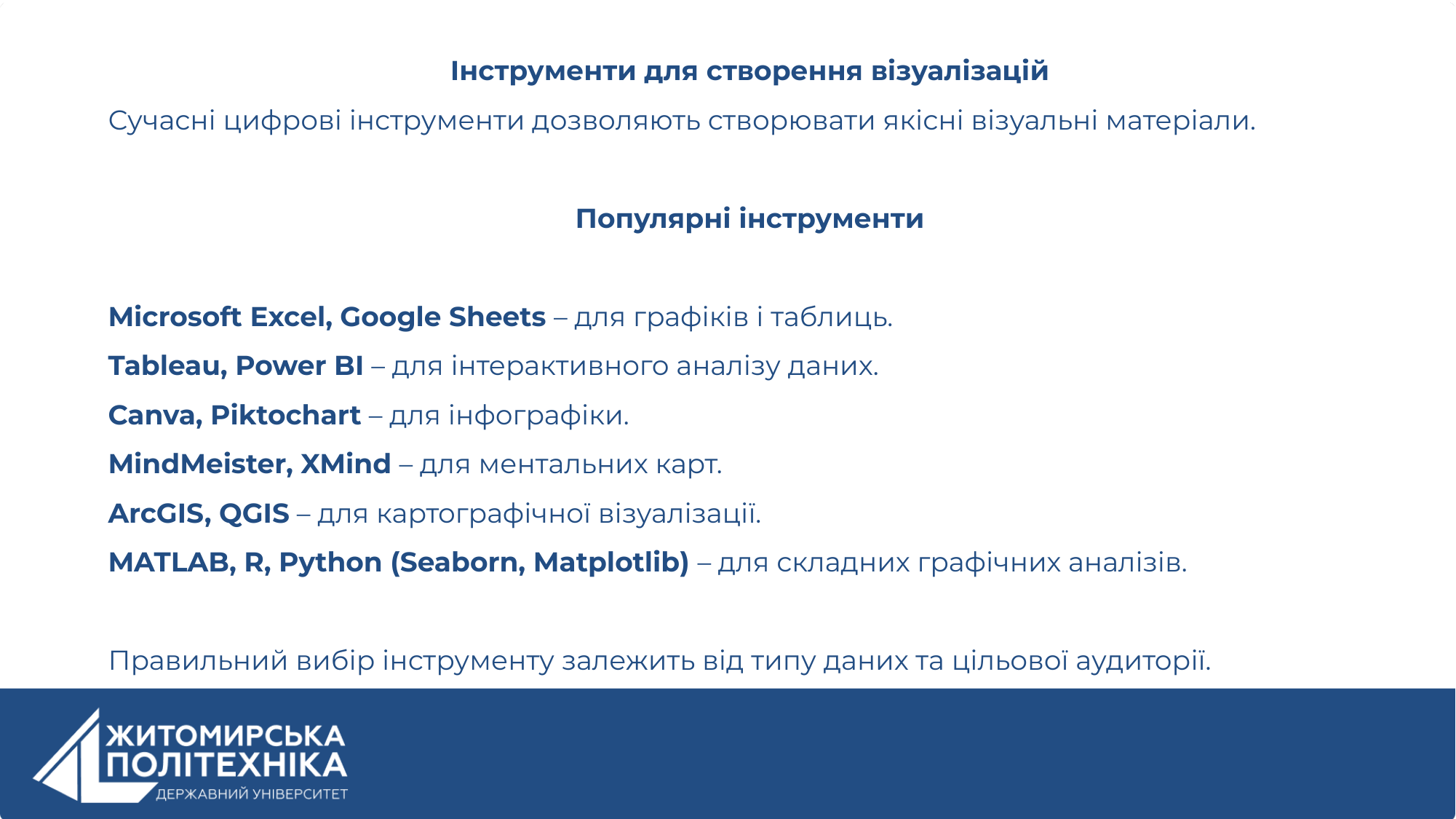

Інструменти для створення візуалізацій
Сучасні цифрові інструменти дозволяють створювати якісні візуальні матеріали.

Популярні інструменти
Microsoft Excel, Google Sheets – для графіків і таблиць.
Tableau, Power BI – для інтерактивного аналізу даних.
Canva, Piktochart – для інфографіки.
MindMeister, XMind – для ментальних карт.
ArcGIS, QGIS – для картографічної візуалізації.
MATLAB, R, Python (Seaborn, Matplotlib) – для складних графічних аналізів.

Правильний вибір інструменту залежить від типу даних та цільової аудиторії.